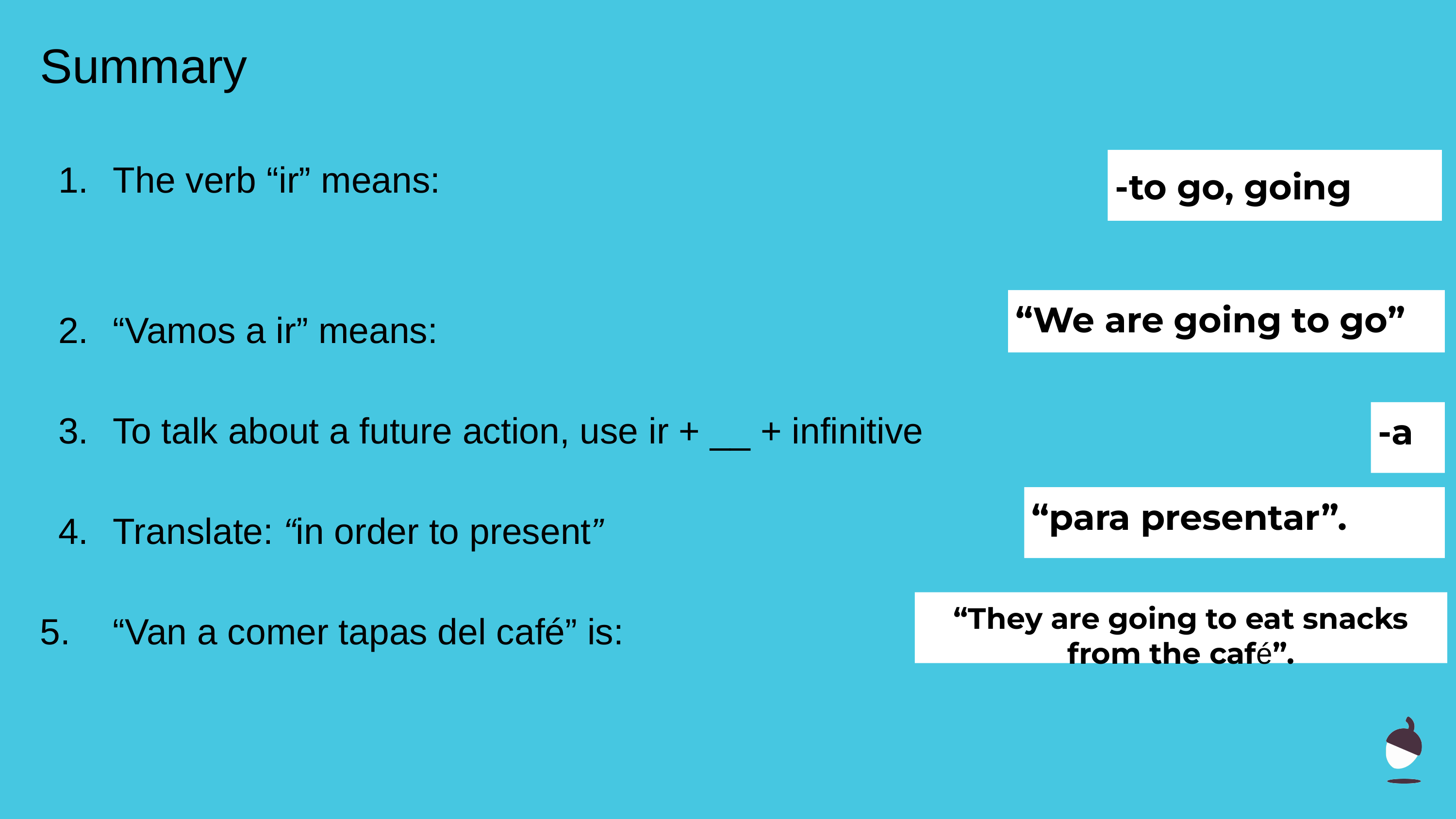

# Summary

The verb “ir” means:

“Vamos a ir” means:

To talk about a future action, use ir + __ + infinitive

Translate: “in order to present”

5. 	“Van a comer tapas del café” is:

-to go, going
“We are going to go”

-a

“para presentar”.
“They are going to eat snacks from the café”.